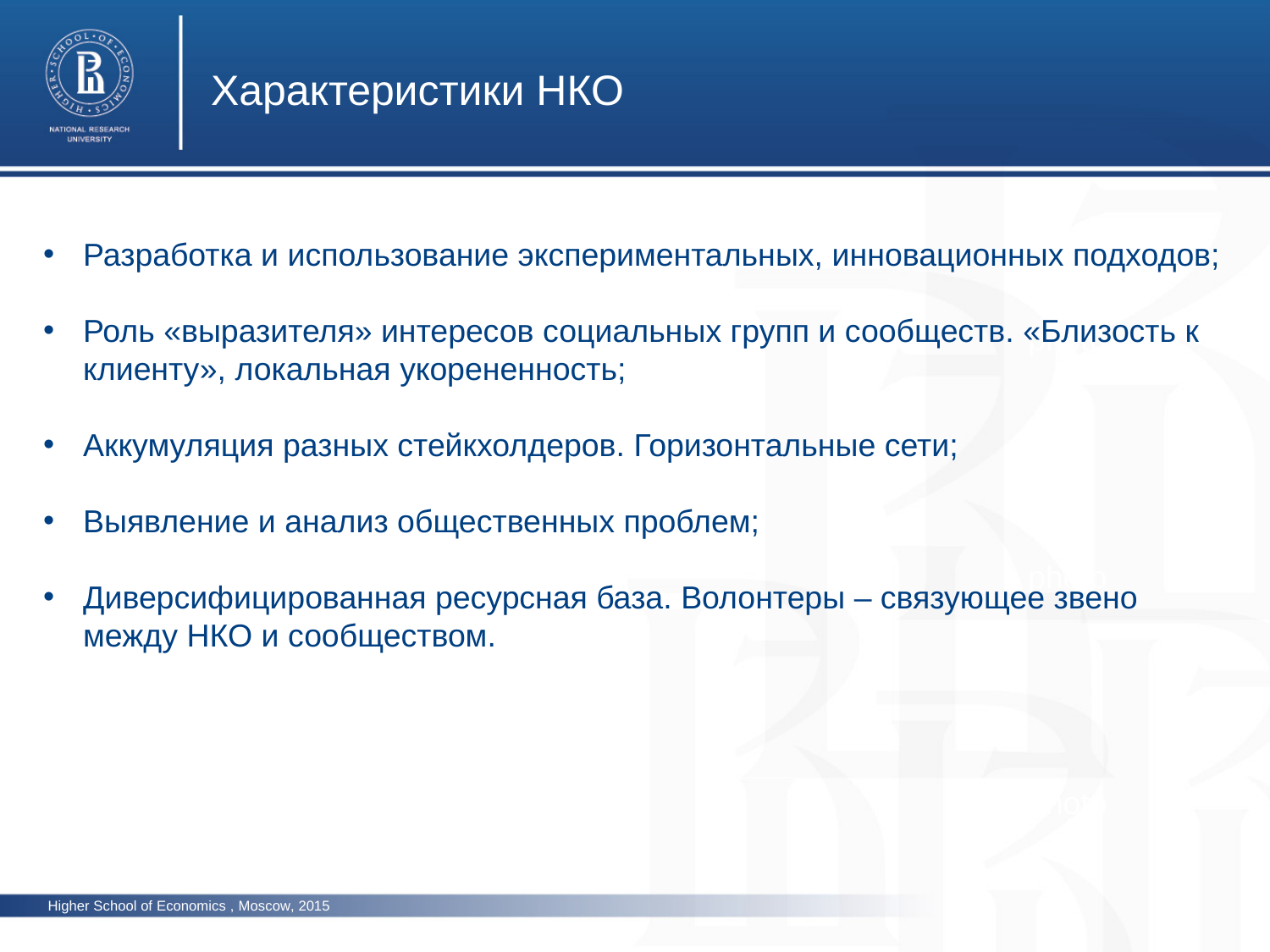

Характеристики НКО
Разработка и использование экспериментальных, инновационных подходов;

Роль «выразителя» интересов социальных групп и сообществ. «Близость к клиенту», локальная укорененность;

Аккумуляция разных стейкхолдеров. Горизонтальные сети;

Выявление и анализ общественных проблем;

Диверсифицированная ресурсная база. Волонтеры – связующее звено между НКО и сообществом.

photo
photo
photo
Higher School of Economics , Moscow, 2015